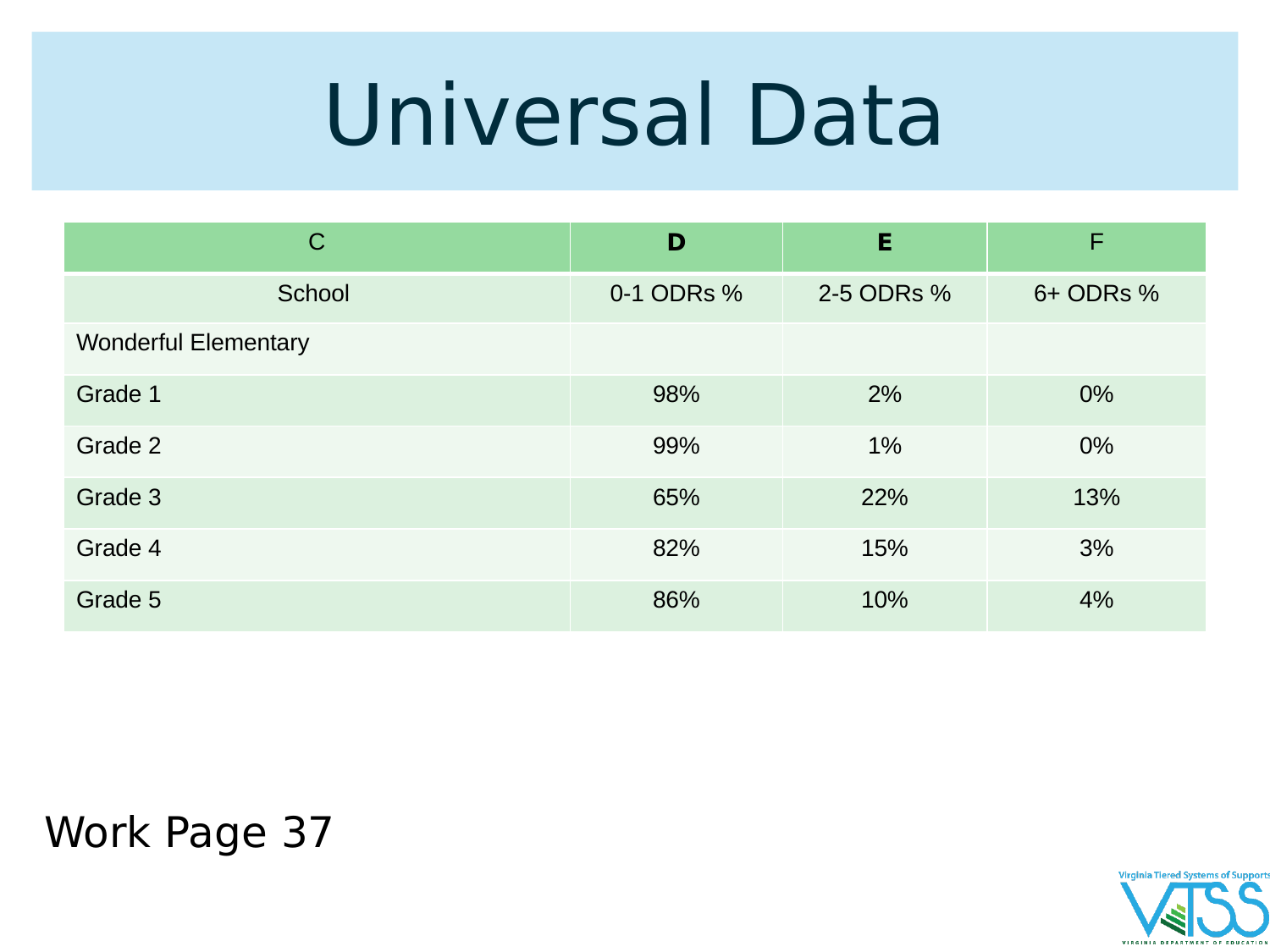

# Universal Data
| C | D | E | F |
| --- | --- | --- | --- |
| School | 0-1 ODRs % | 2-5 ODRs % | 6+ ODRs % |
| Wonderful Elementary |  |  |  |
| Grade 1 | 98% | 2% | 0% |
| Grade 2 | 99% | 1% | 0% |
| Grade 3 | 65% | 22% | 13% |
| Grade 4 | 82% | 15% | 3% |
| Grade 5 | 86% | 10% | 4% |
Work Page 37